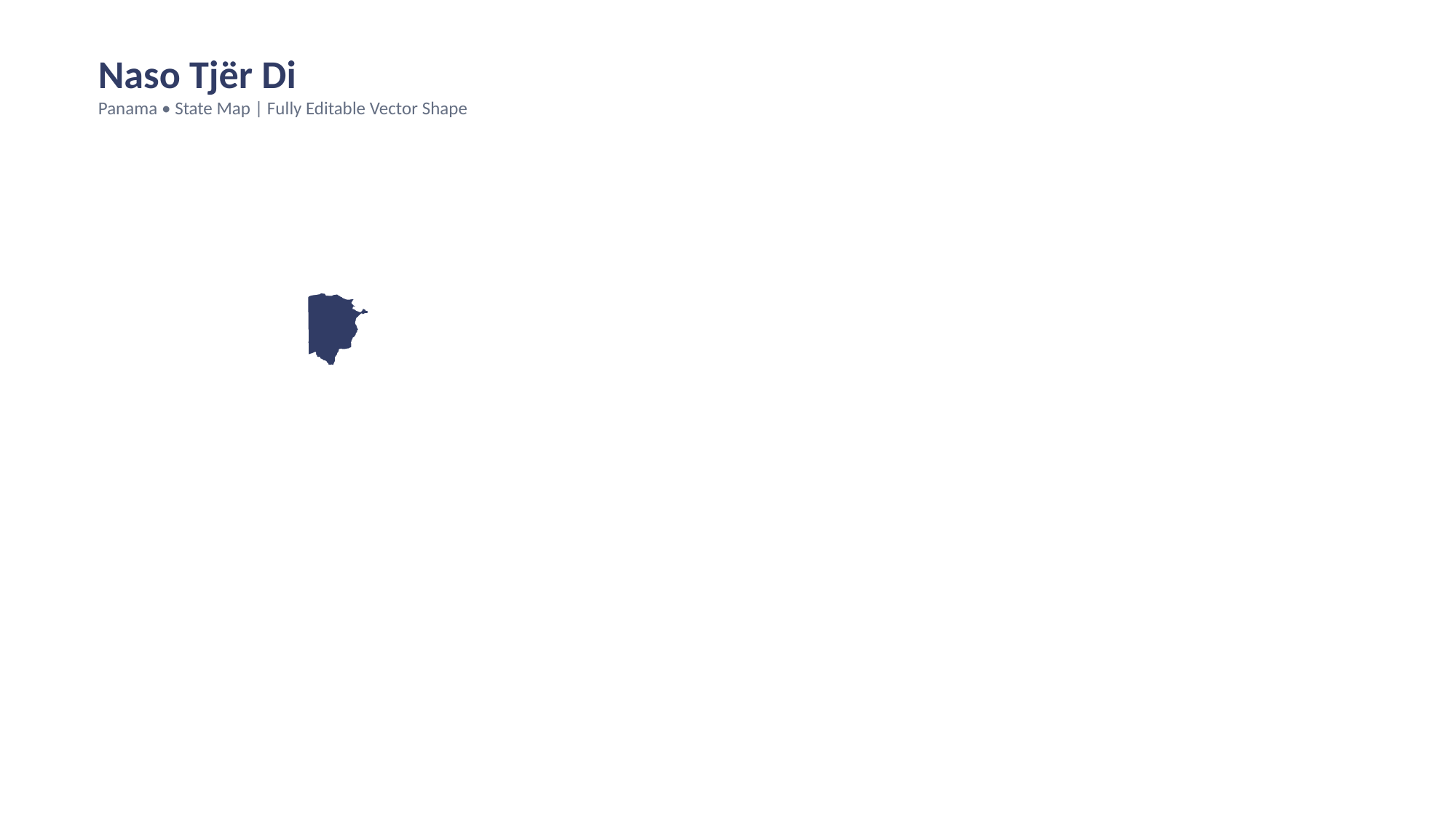

Naso Tjër Di
Panama • State Map | Fully Editable Vector Shape